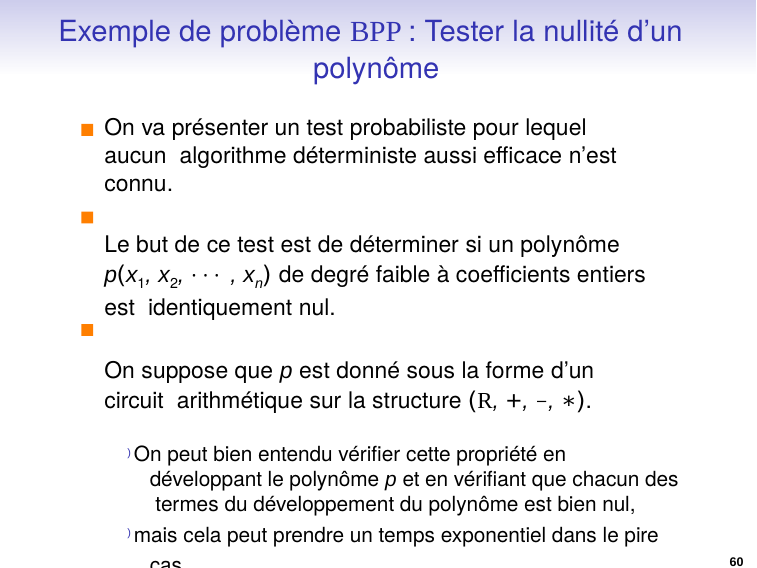

# Exemple de problème BPP : Tester la nullité d’un  polynôme
On va présenter un test probabiliste pour lequel aucun  algorithme déterministe aussi efficace n’est connu.

Le but de ce test est de déterminer si un polynôme  p(x1, x2, · · ·  , xn) de degré faible à coefficients entiers est  identiquement nul.

On suppose que p est donné sous la forme d’un circuit  arithmétique sur la structure (R, +, −, ∗).
) On peut bien entendu vérifier cette propriété en  développant le polynôme p et en vérifiant que chacun des  termes du développement du polynôme est bien nul,
) mais cela peut prendre un temps exponentiel dans le pire  cas.

60